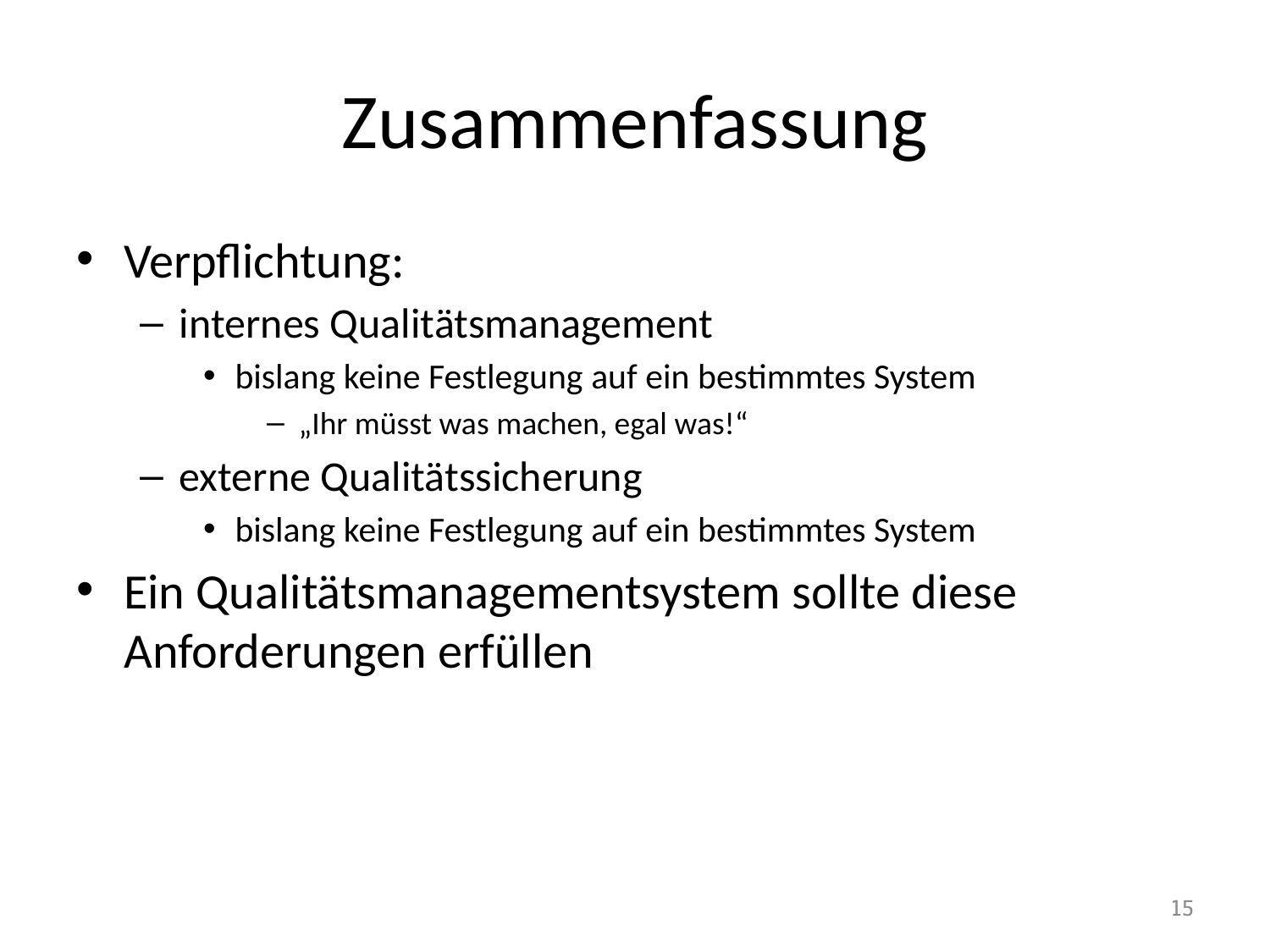

# Zusammenfassung
Verpflichtung:
internes Qualitätsmanagement
bislang keine Festlegung auf ein bestimmtes System
„Ihr müsst was machen, egal was!“
externe Qualitätssicherung
bislang keine Festlegung auf ein bestimmtes System
Ein Qualitätsmanagementsystem sollte diese Anforderungen erfüllen

15